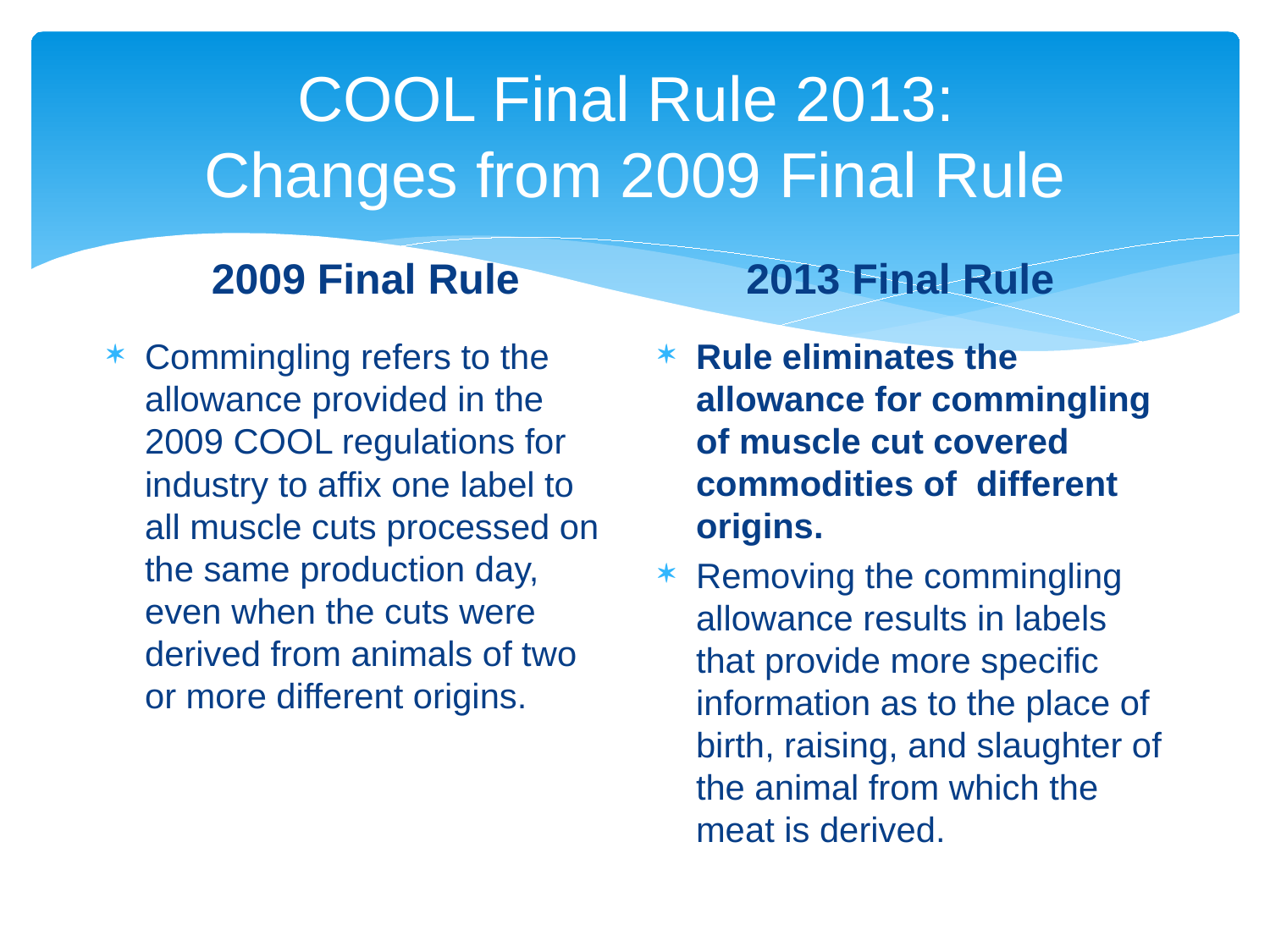

# COOL Final Rule 2013: Changes from 2009 Final Rule
2009 Final Rule
2013 Final Rule
Commingling refers to the allowance provided in the 2009 COOL regulations for industry to affix one label to all muscle cuts processed on the same production day, even when the cuts were derived from animals of two or more different origins.
Rule eliminates the allowance for commingling of muscle cut covered commodities of  different origins.
Removing the commingling allowance results in labels that provide more specific information as to the place of birth, raising, and slaughter of the animal from which the meat is derived.